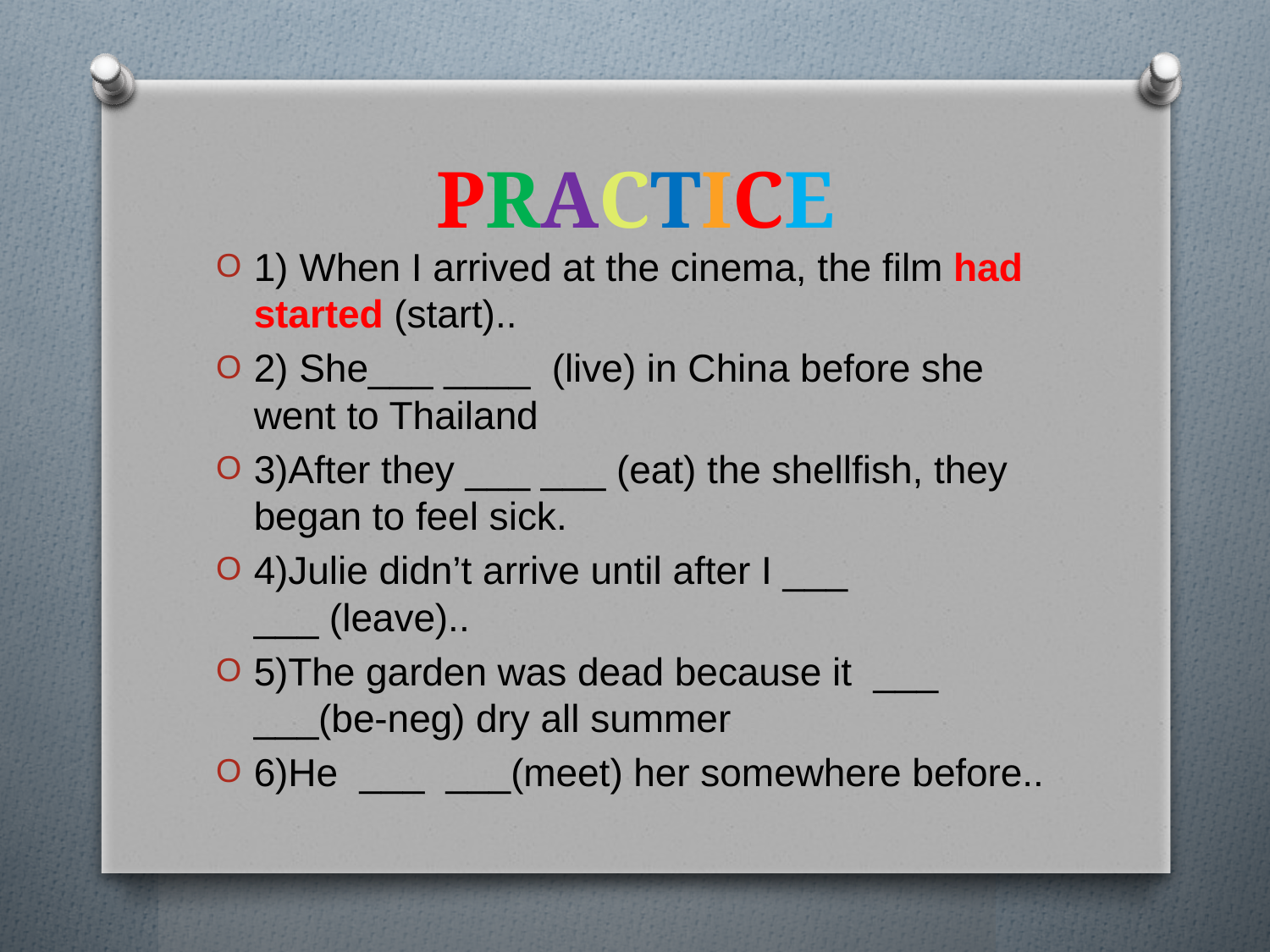

# PRACTICE
1) When I arrived at the cinema, the film had started (start)..
2) She___ ____  (live) in China before she went to Thailand
3)After they ___ ___ (eat) the shellfish, they began to feel sick.
4)Julie didn’t arrive until after I ___ ___ (leave)..
5)The garden was dead because it  ___  ___(be-neg) dry all summer
6)He  ___  ___(meet) her somewhere before..